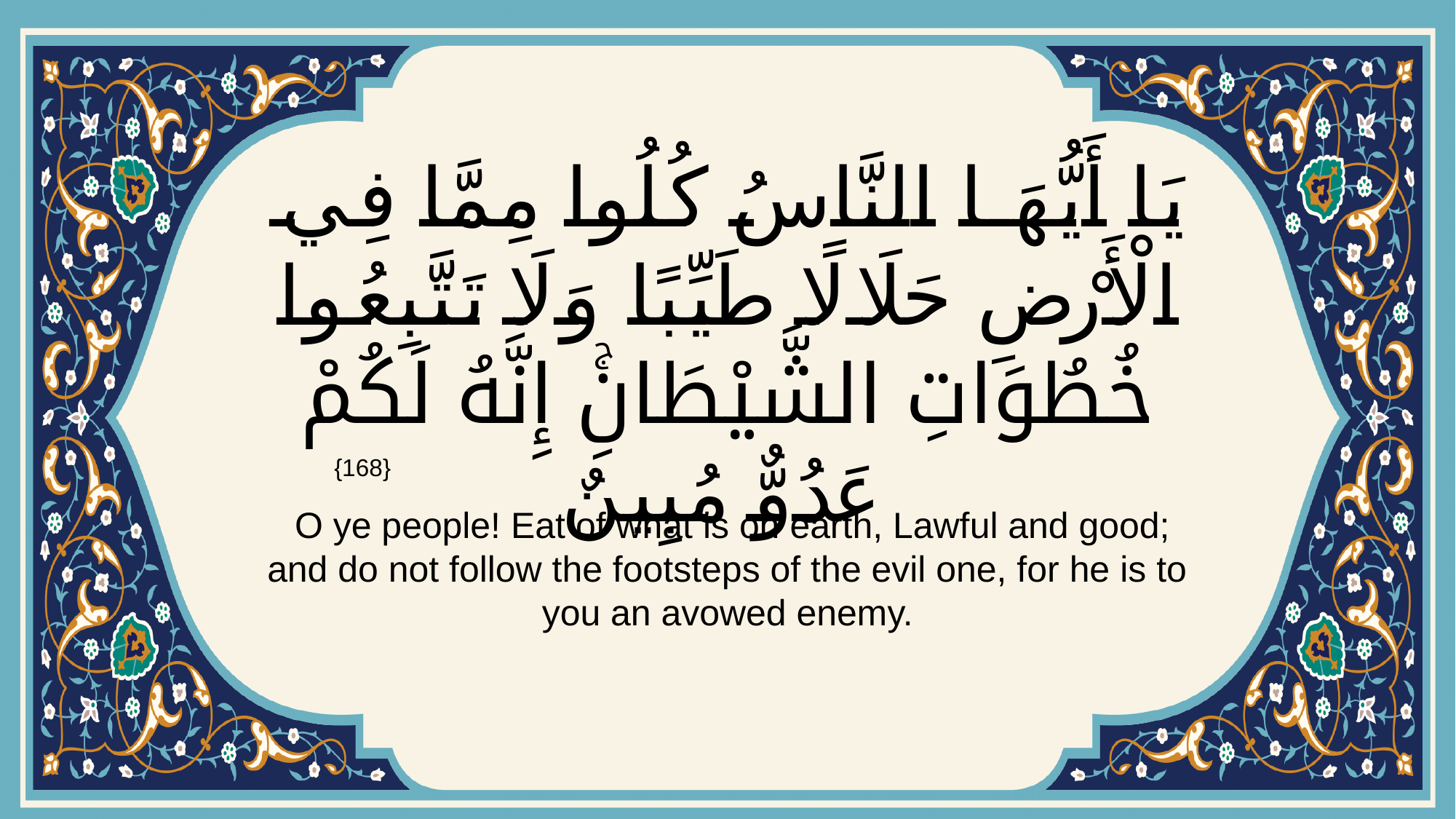

# يَا أَيُّهَا النَّاسُ كُلُوا مِمَّا فِي الْأَرْضِ حَلَالًا طَيِّبًا وَلَا تَتَّبِعُوا خُطُوَاتِ الشَّيْطَانِۚ إِنَّهُ لَكُمْ عَدُوٌّ مُبِينٌ
{168}
 O ye people! Eat of what is on earth, Lawful and good; and do not follow the footsteps of the evil one, for he is to you an avowed enemy.